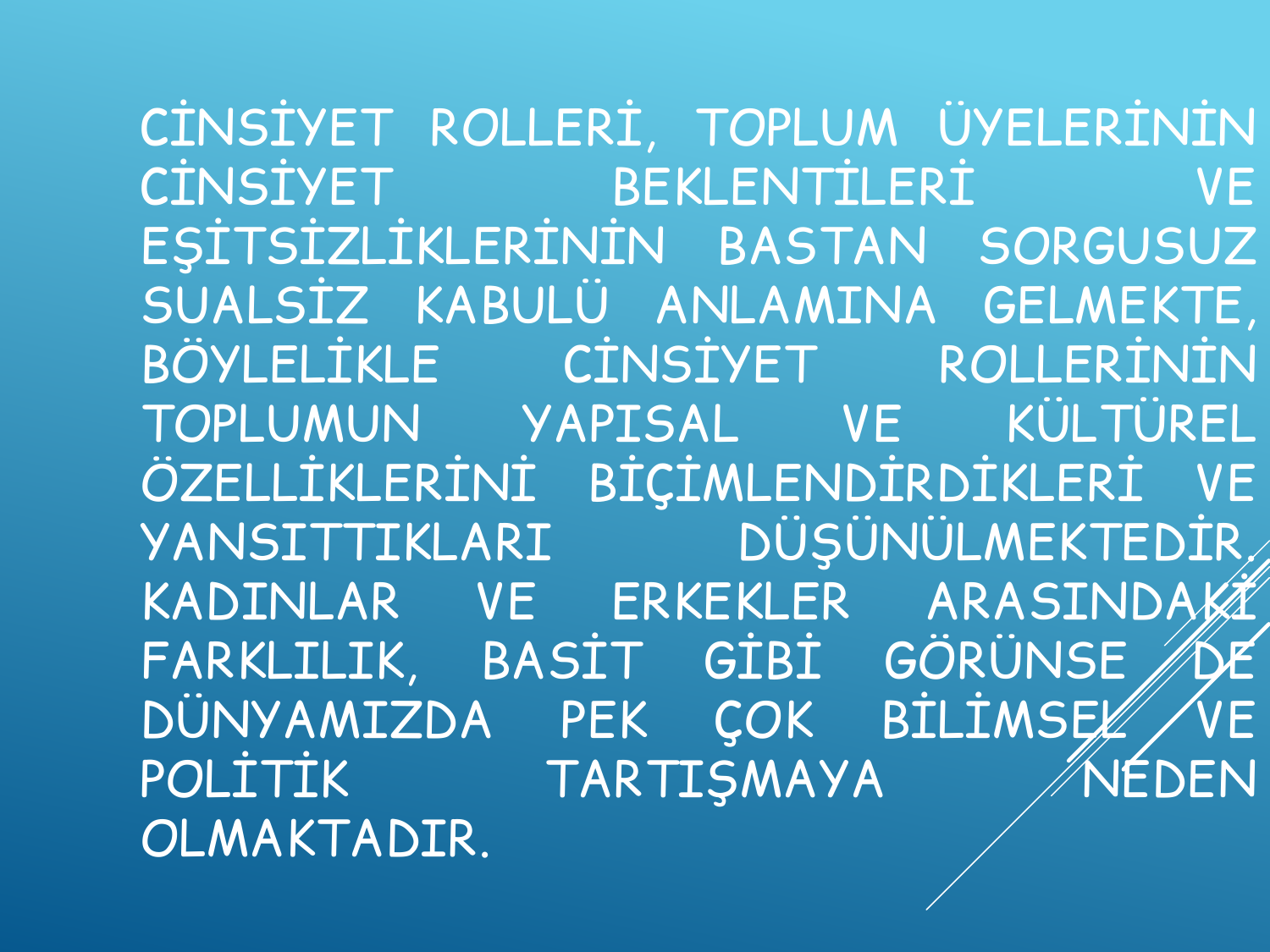

Cinsiyet rolleri, toplum üyelerinin cinsiyet beklentileri ve eşitsizliklerinin bastan sorgusuz sualsiz kabulü anlamına gelmekte, böylelikle cinsiyet rollerinin toplumun yapısal ve kültürel özelliklerini biçimlendirdikleri ve yansıttıkları düşünülmektedir. Kadınlar ve erkekler arasındaki farklılık, basit gibi görünse de dünyamızda pek çok bilimsel ve politik tartışmaya neden olmaktadır.